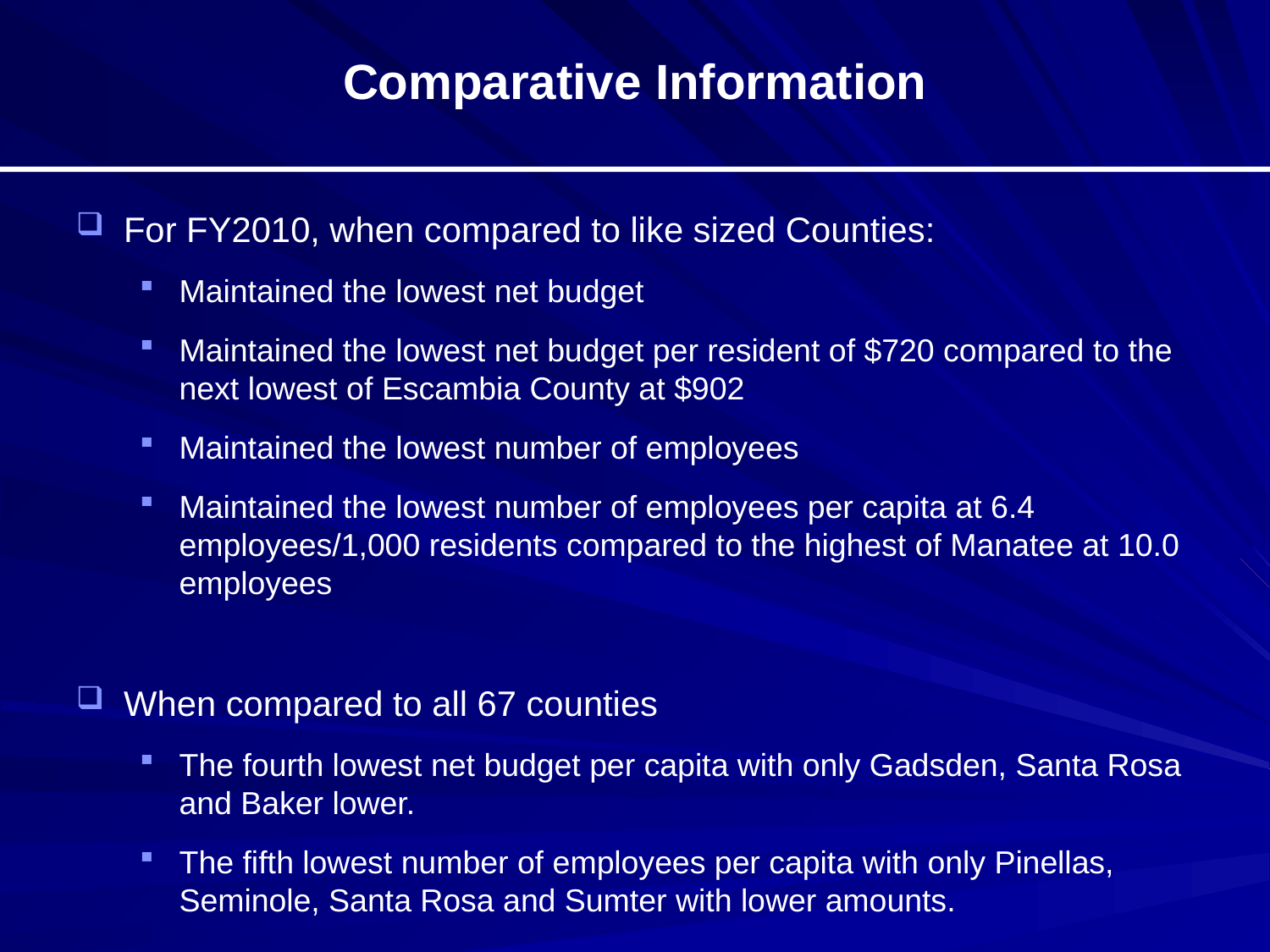

Comparative Information

For FY2010, when compared to like sized Counties:
Maintained the lowest net budget
Maintained the lowest net budget per resident of $720 compared to the next lowest of Escambia County at $902
Maintained the lowest number of employees
Maintained the lowest number of employees per capita at 6.4 employees/1,000 residents compared to the highest of Manatee at 10.0 employees

When compared to all 67 counties
The fourth lowest net budget per capita with only Gadsden, Santa Rosa and Baker lower.
The fifth lowest number of employees per capita with only Pinellas, Seminole, Santa Rosa and Sumter with lower amounts.